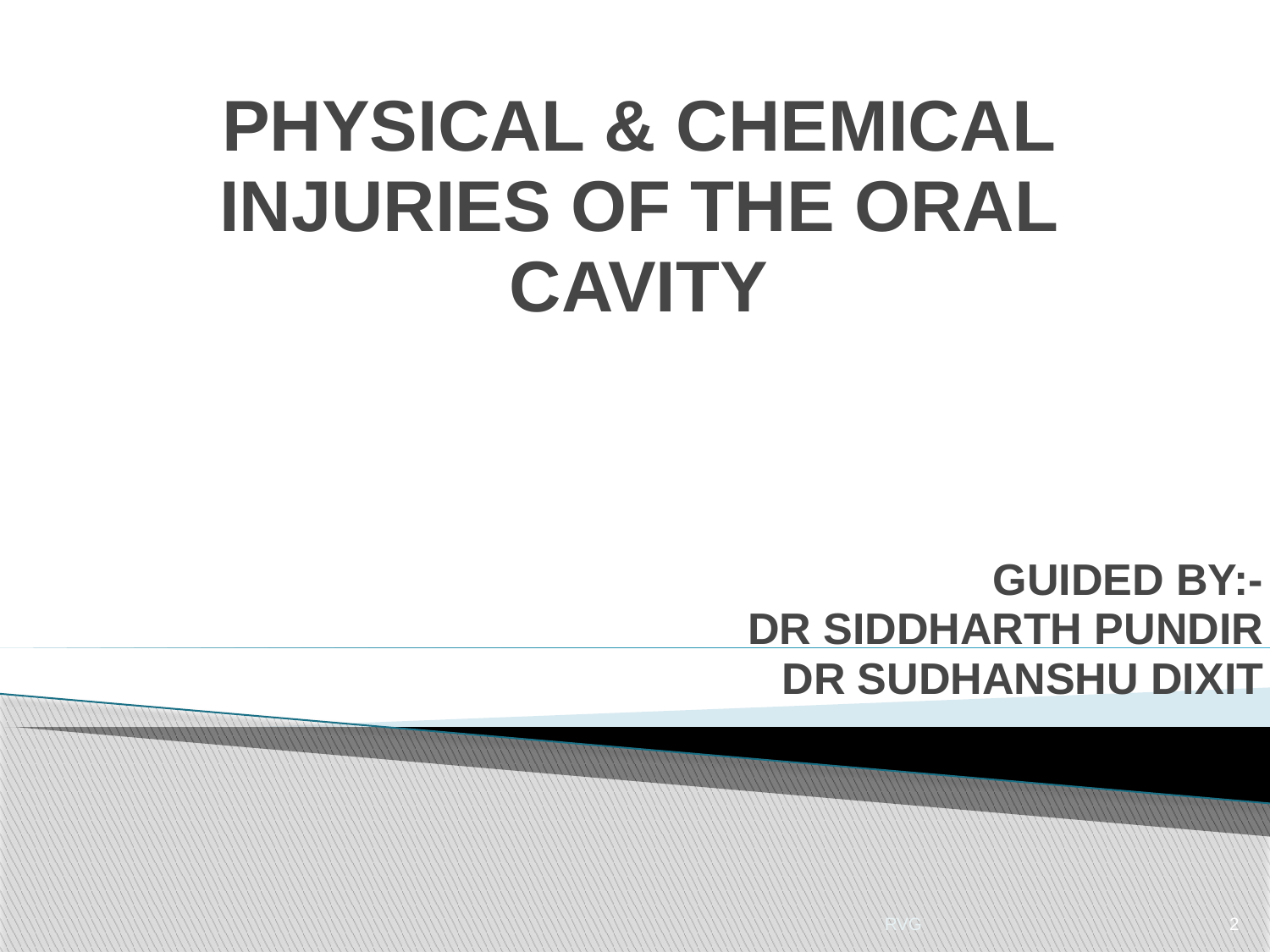

# PHYSICAL & CHEMICAL INJURIES OF THE ORAL CAVITY
GUIDED BY:-
DR SIDDHARTH PUNDIR
DR SUDHANSHU DIXIT
RVG
2